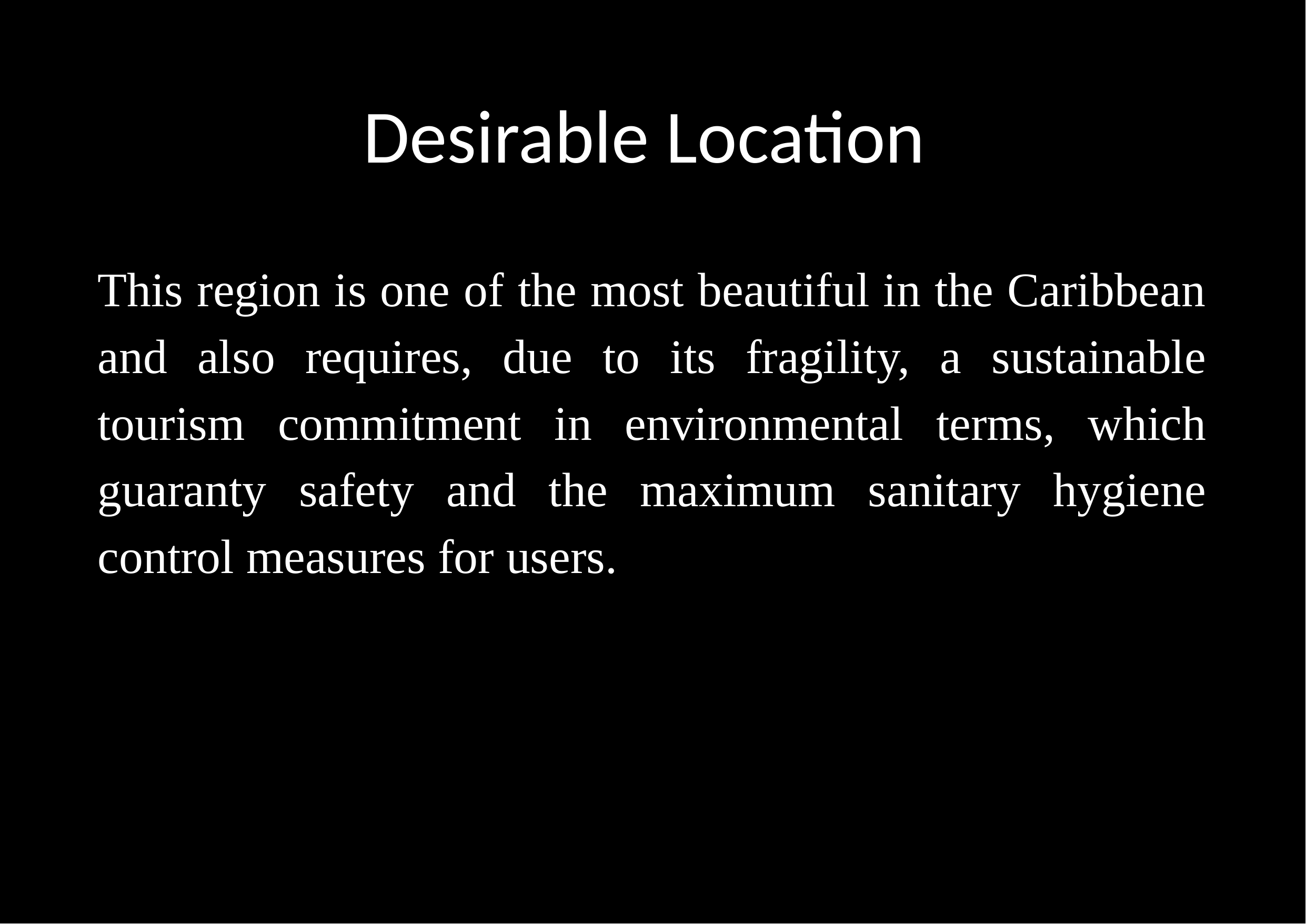

# Desirable Location
This region is one of the most beautiful in the Caribbean and also requires, due to its fragility, a sustainable tourism commitment in environmental terms, which guaranty safety and the maximum sanitary hygiene control measures for users.